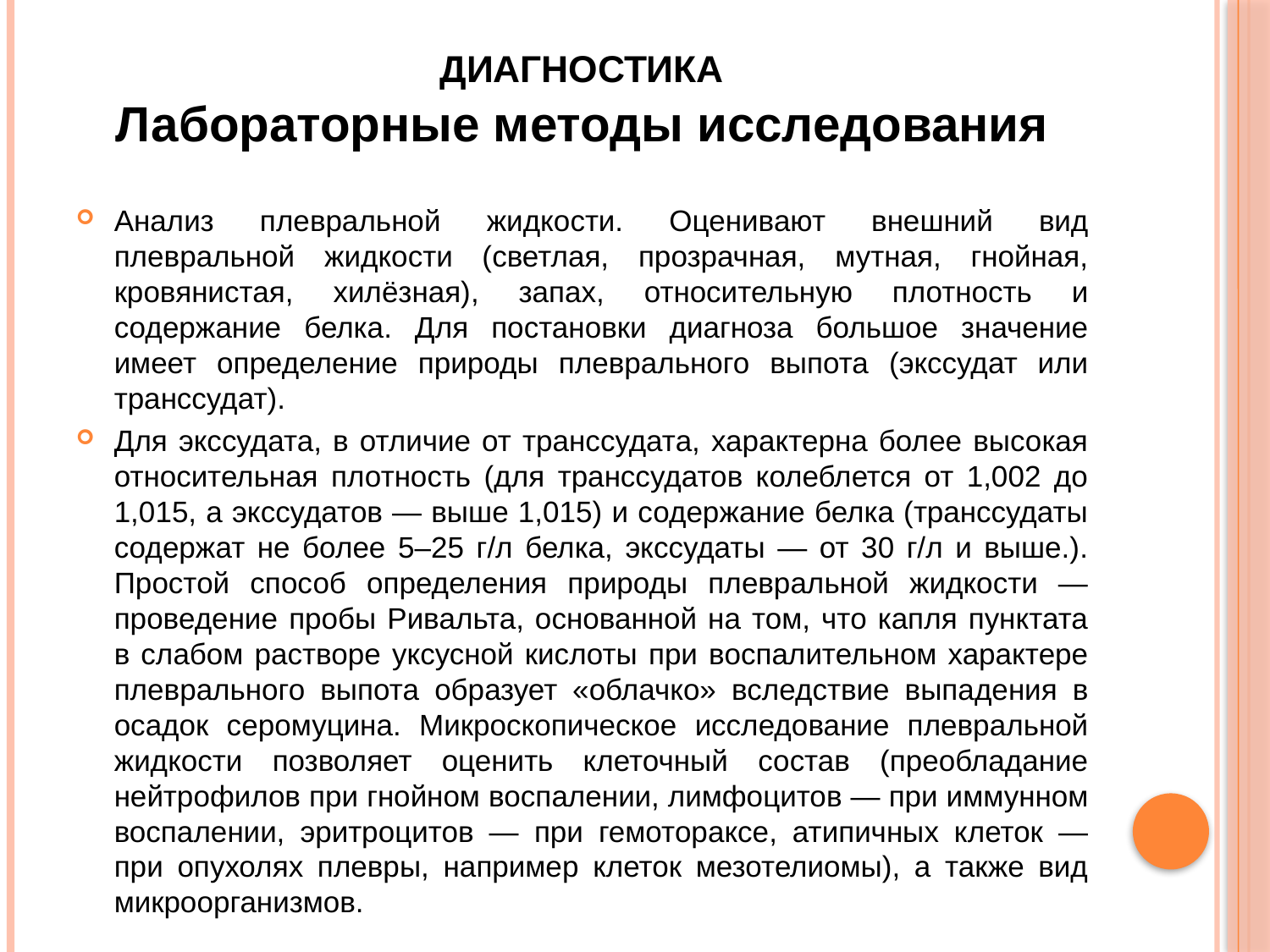

# Диагностика
Лабораторные методы исследования

Анализ плевральной жидкости. Оценивают внешний вид плевральной жидкости (светлая, прозрачная, мутная, гнойная, кровянистая, хилёзная), запах, относительную плотность и содержание белка. Для постановки диагноза большое значение имеет определение природы плеврального выпота (экссудат или транссудат).
Для экссудата, в отличие от транссудата, характерна более высокая относительная плотность (для транссудатов колеблется от 1,002 до 1,015, а экссудатов — выше 1,015) и содержание белка (транссудаты содержат не более 5–25 г/л белка, экссудаты — от 30 г/л и выше.). Простой способ определения природы плевральной жидкости — проведение пробы Ривальта, основанной на том, что капля пунктата в слабом растворе уксусной кислоты при воспалительном характере плеврального выпота образует «облачко» вследствие выпадения в осадок серомуцина. Микроскопическое исследование плевральной жидкости позволяет оценить клеточный состав (преобладание нейтрофилов при гнойном воспалении, лимфоцитов — при иммунном воспалении, эритроцитов — при гемотораксе, атипичных клеток — при опухолях плевры, например клеток мезотелиомы), а также вид микроорганизмов.